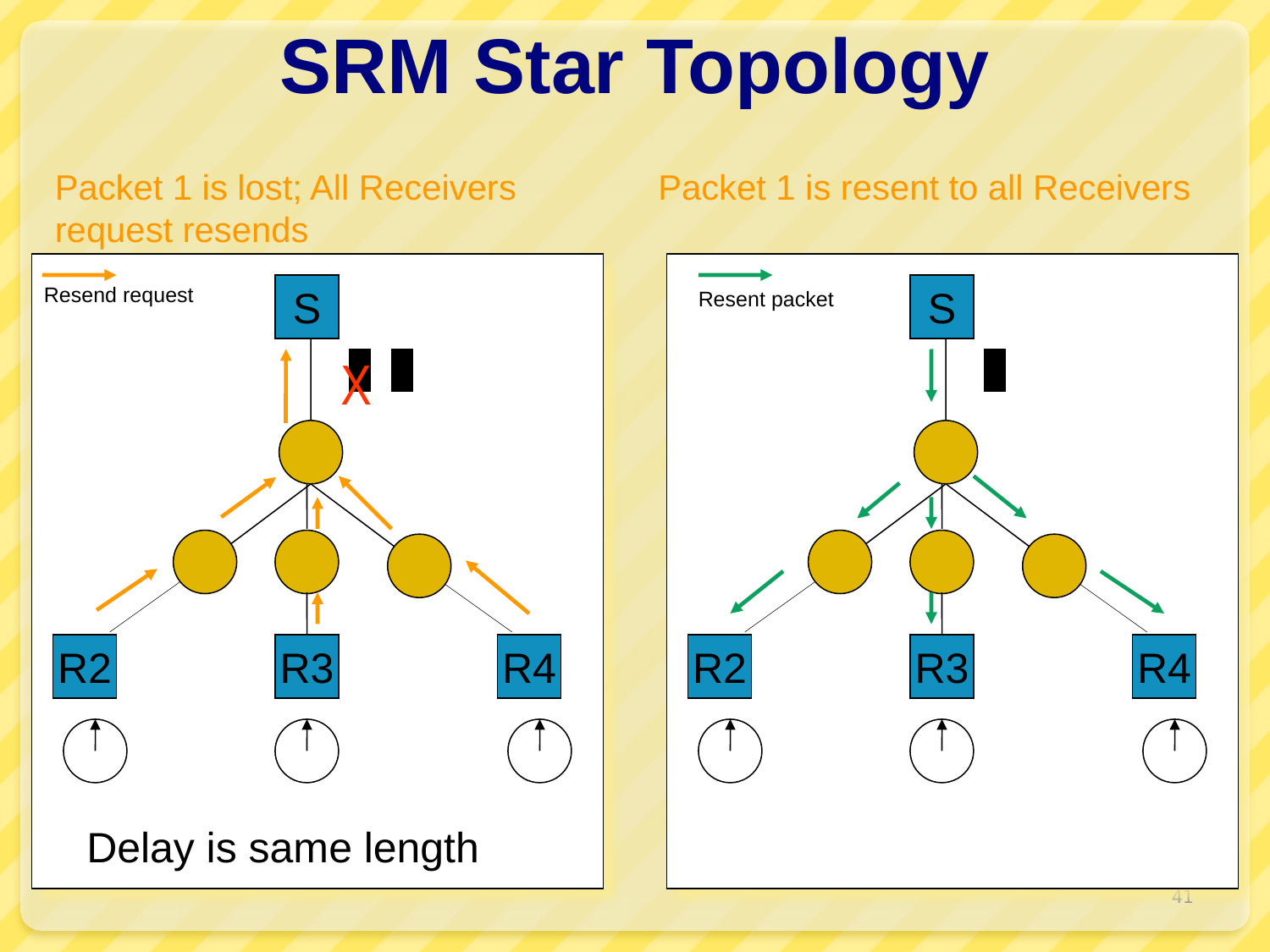

# SRM Star Topology
Packet 1 is lost; All Receivers request resends
Packet 1 is resent to all Receivers

Resend request

S

S
Resent packet

X

1
2

1

R2
R3
R4
R2
R3
R4

Delay is same length
41